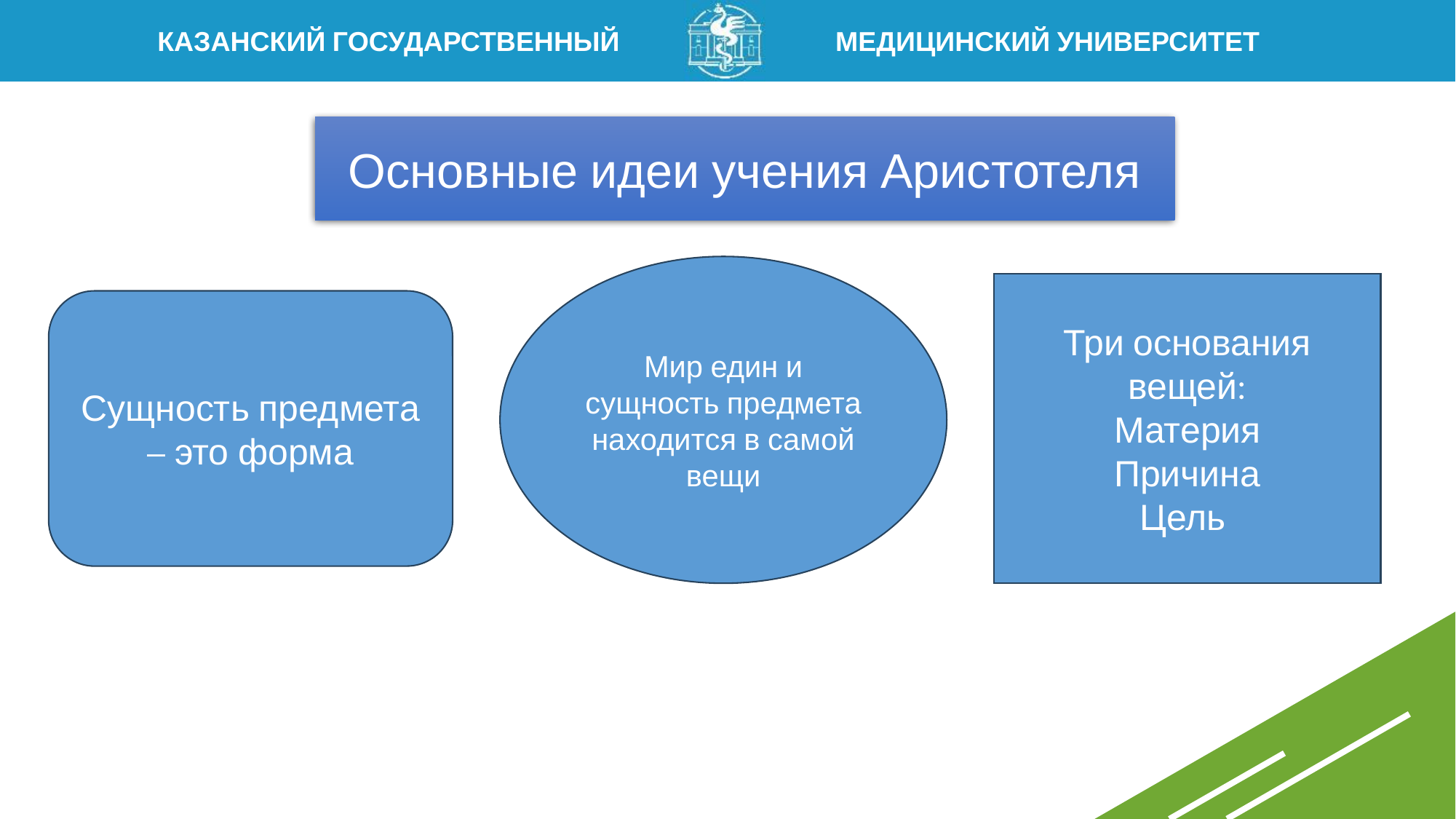

Основные идеи учения Аристотеля
Мир един и сущность предмета находится в самой вещи
Три основания вещей:
Материя
Причина
Цель
Сущность предмета – это форма